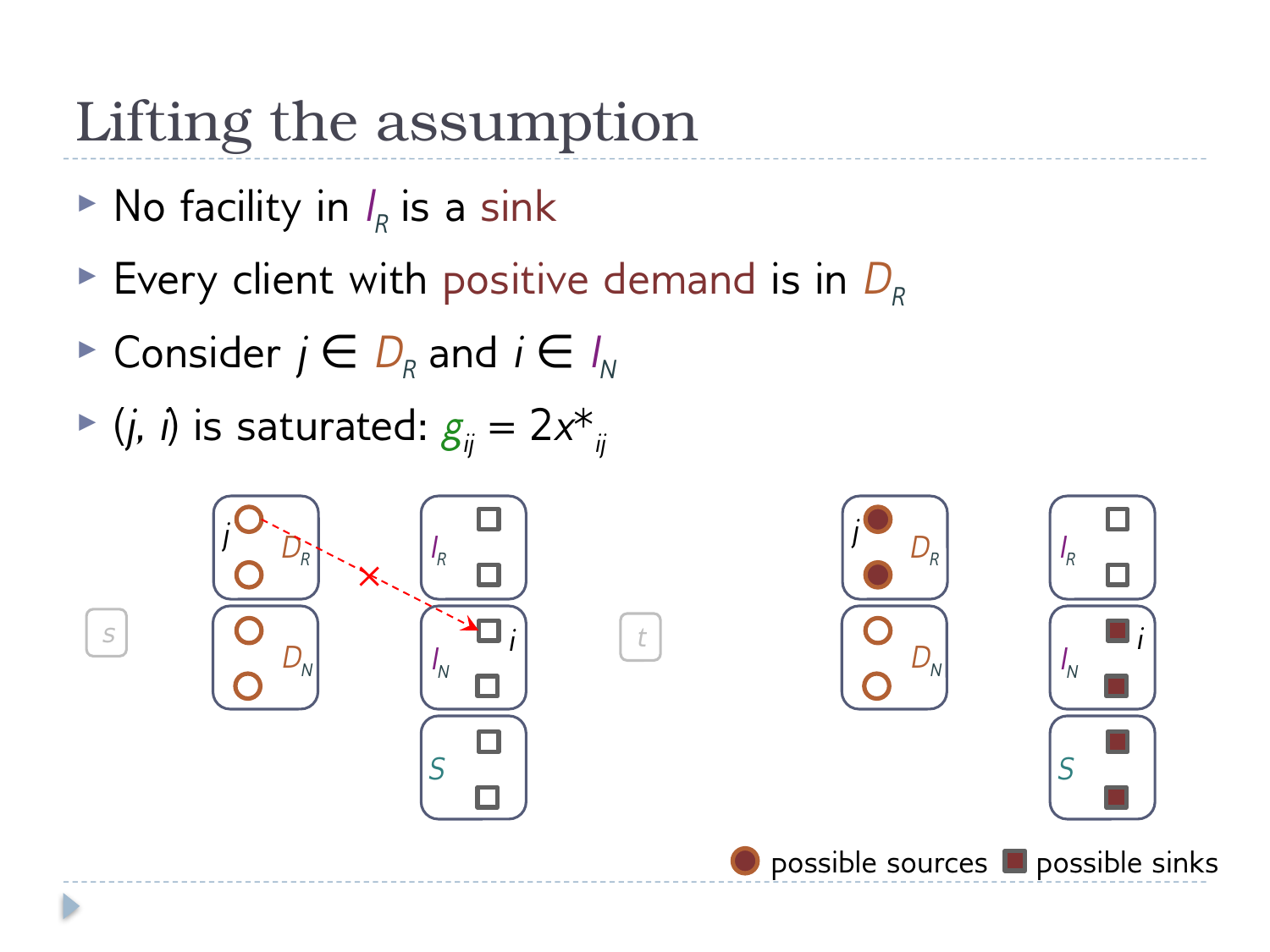

# Lifting the assumption
No facility in IR is a sink
Every client with positive demand is in DR
Consider j ∈ DR and i ∈ IN
(j, i) is saturated: gij = 2x*ij

j
j

DR
IR
DR
IR
×

s

t
i
i

DN
DN
IN
IN

S
S

possible sources
possible sinks